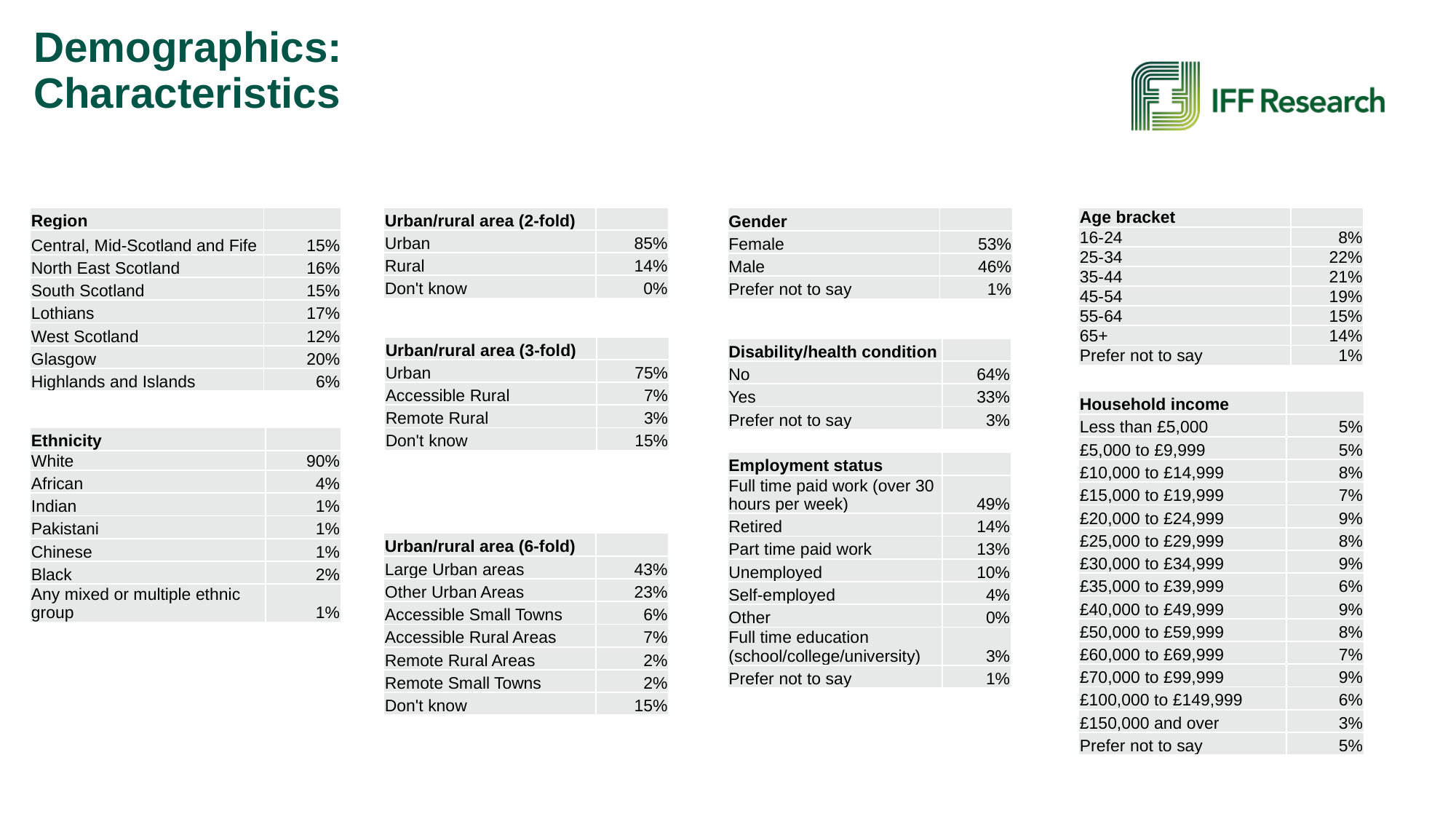

Demographics: Characteristics
| Region |  |
| --- | --- |
| Central, Mid-Scotland and Fife | 15% |
| North East Scotland | 16% |
| South Scotland | 15% |
| Lothians | 17% |
| West Scotland | 12% |
| Glasgow | 20% |
| Highlands and Islands | 6% |
| Urban/rural area (2-fold) |  |
| --- | --- |
| Urban | 85% |
| Rural | 14% |
| Don't know | 0% |
| Age bracket |  |
| --- | --- |
| 16-24 | 8% |
| 25-34 | 22% |
| 35-44 | 21% |
| 45-54 | 19% |
| 55-64 | 15% |
| 65+ | 14% |
| Prefer not to say | 1% |
| Gender |  |
| --- | --- |
| Female | 53% |
| Male | 46% |
| Prefer not to say | 1% |
| Urban/rural area (3-fold) |  |
| --- | --- |
| Urban | 75% |
| Accessible Rural | 7% |
| Remote Rural | 3% |
| Don't know | 15% |
| Disability/health condition |  |
| --- | --- |
| No | 64% |
| Yes | 33% |
| Prefer not to say | 3% |
| Household income |  |
| --- | --- |
| Less than £5,000 | 5% |
| £5,000 to £9,999 | 5% |
| £10,000 to £14,999 | 8% |
| £15,000 to £19,999 | 7% |
| £20,000 to £24,999 | 9% |
| £25,000 to £29,999 | 8% |
| £30,000 to £34,999 | 9% |
| £35,000 to £39,999 | 6% |
| £40,000 to £49,999 | 9% |
| £50,000 to £59,999 | 8% |
| £60,000 to £69,999 | 7% |
| £70,000 to £99,999 | 9% |
| £100,000 to £149,999 | 6% |
| £150,000 and over | 3% |
| Prefer not to say | 5% |
| Ethnicity |  |
| --- | --- |
| White | 90% |
| African | 4% |
| Indian | 1% |
| Pakistani | 1% |
| Chinese | 1% |
| Black | 2% |
| Any mixed or multiple ethnic group | 1% |
| Employment status |  |
| --- | --- |
| Full time paid work (over 30 hours per week) | 49% |
| Retired | 14% |
| Part time paid work | 13% |
| Unemployed | 10% |
| Self-employed | 4% |
| Other | 0% |
| Full time education (school/college/university) | 3% |
| Prefer not to say | 1% |
| Urban/rural area (6-fold) |  |
| --- | --- |
| Large Urban areas | 43% |
| Other Urban Areas | 23% |
| Accessible Small Towns | 6% |
| Accessible Rural Areas | 7% |
| Remote Rural Areas | 2% |
| Remote Small Towns | 2% |
| Don't know | 15% |